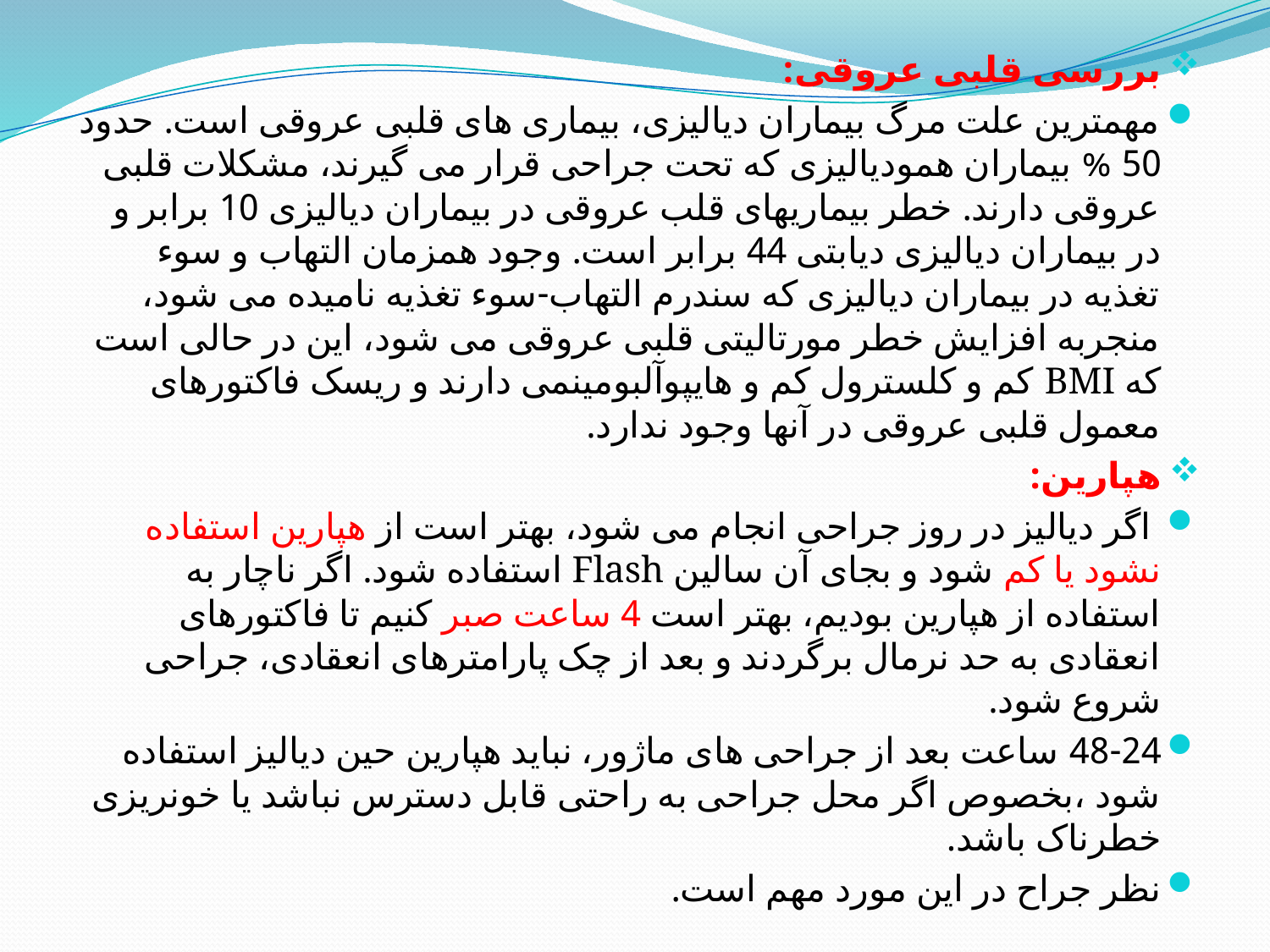

بررسی قلبی عروقی:
مهمترین علت مرگ بیماران دیالیزی، بیماری های قلبی عروقی است. حدود 50 % بیماران همودیالیزی که تحت جراحی قرار می گیرند، مشکلات قلبی عروقی دارند. خطر بیماریهای قلب عروقی در بیماران دیالیزی 10 برابر و در بیماران دیالیزی دیابتی 44 برابر است. وجود همزمان التهاب و سوء تغذیه در بیماران دیالیزی که سندرم التهاب-سوء تغذیه نامیده می شود، منجربه افزایش خطر مورتالیتی قلبی عروقی می شود، این در حالی است که BMI کم و کلسترول کم و هایپوآلبومینمی دارند و ریسک فاکتورهای معمول قلبی عروقی در آنها وجود ندارد.
هپارین:
 اگر دیالیز در روز جراحی انجام می شود، بهتر است از هپارین استفاده نشود یا کم شود و بجای آن سالین Flash استفاده شود. اگر ناچار به استفاده از هپارین بودیم، بهتر است 4 ساعت صبر کنیم تا فاکتورهای انعقادی به حد نرمال برگردند و بعد از چک پارامترهای انعقادی، جراحی شروع شود.
48-24 ساعت بعد از جراحی های ماژور، نباید هپارین حین دیالیز استفاده شود ،بخصوص اگر محل جراحی به راحتی قابل دسترس نباشد یا خونریزی خطرناک باشد.
نظر جراح در این مورد مهم است.

#